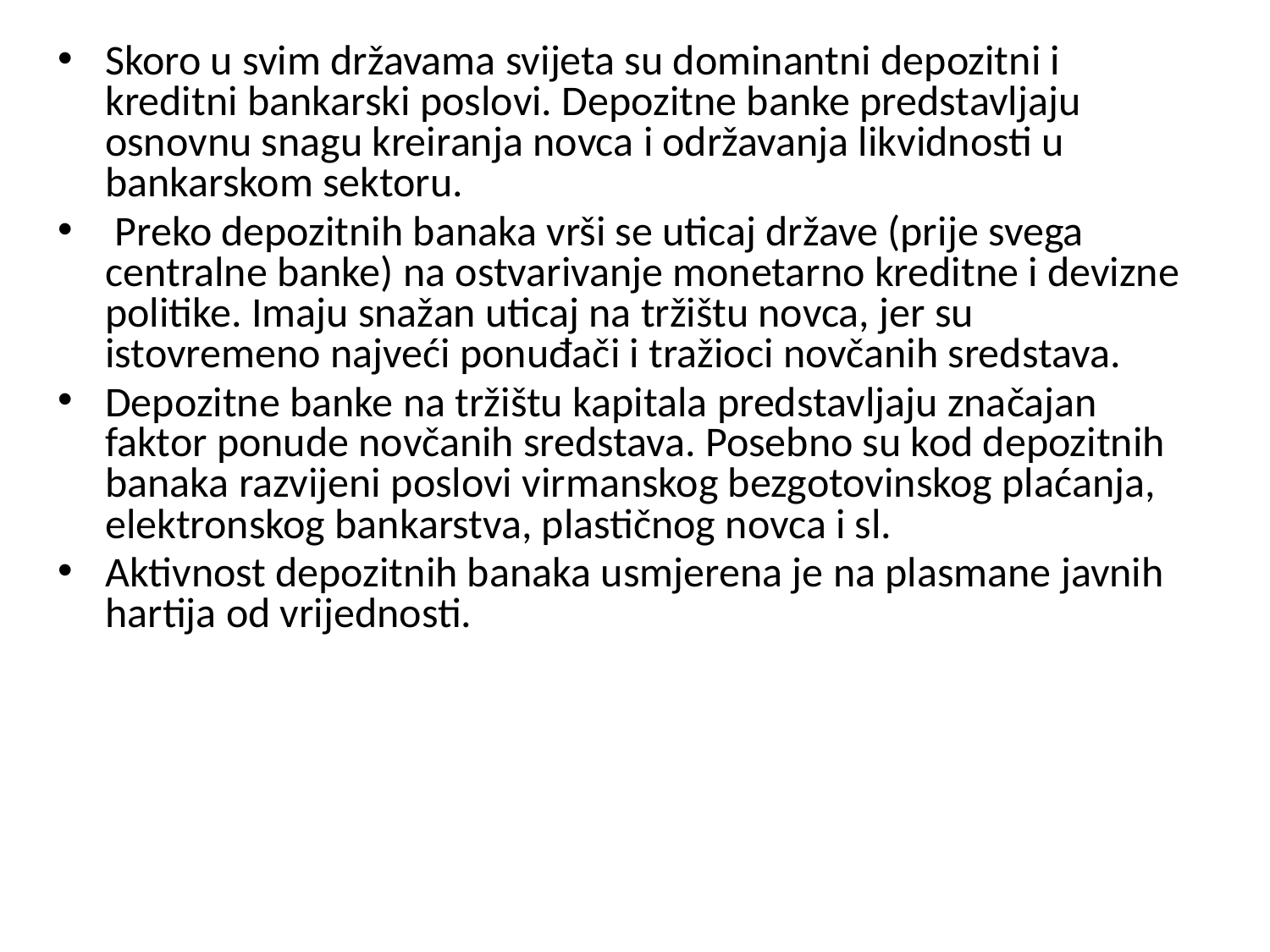

Skoro u svim državama svijeta su dominantni depozitni i kreditni bankarski poslovi. Depozitne banke predstavljaju osnovnu snagu kreiranja novca i održavanja likvidnosti u bankarskom sektoru.
 Preko depozitnih banaka vrši se uticaj države (prije svega centralne banke) na ostvarivanje monetarno kreditne i devizne politike. Imaju snažan uticaj na tržištu novca, jer su istovremeno najveći ponuđači i tražioci novčanih sredstava.
Depozitne banke na tržištu kapitala predstavljaju značajan faktor ponude novčanih sredstava. Posebno su kod depozitnih banaka razvijeni poslovi virmanskog bezgotovinskog plaćanja, elektronskog bankarstva, plastičnog novca i sl.
Aktivnost depozitnih banaka usmjerena je na plasmane javnih hartija od vrijednosti.